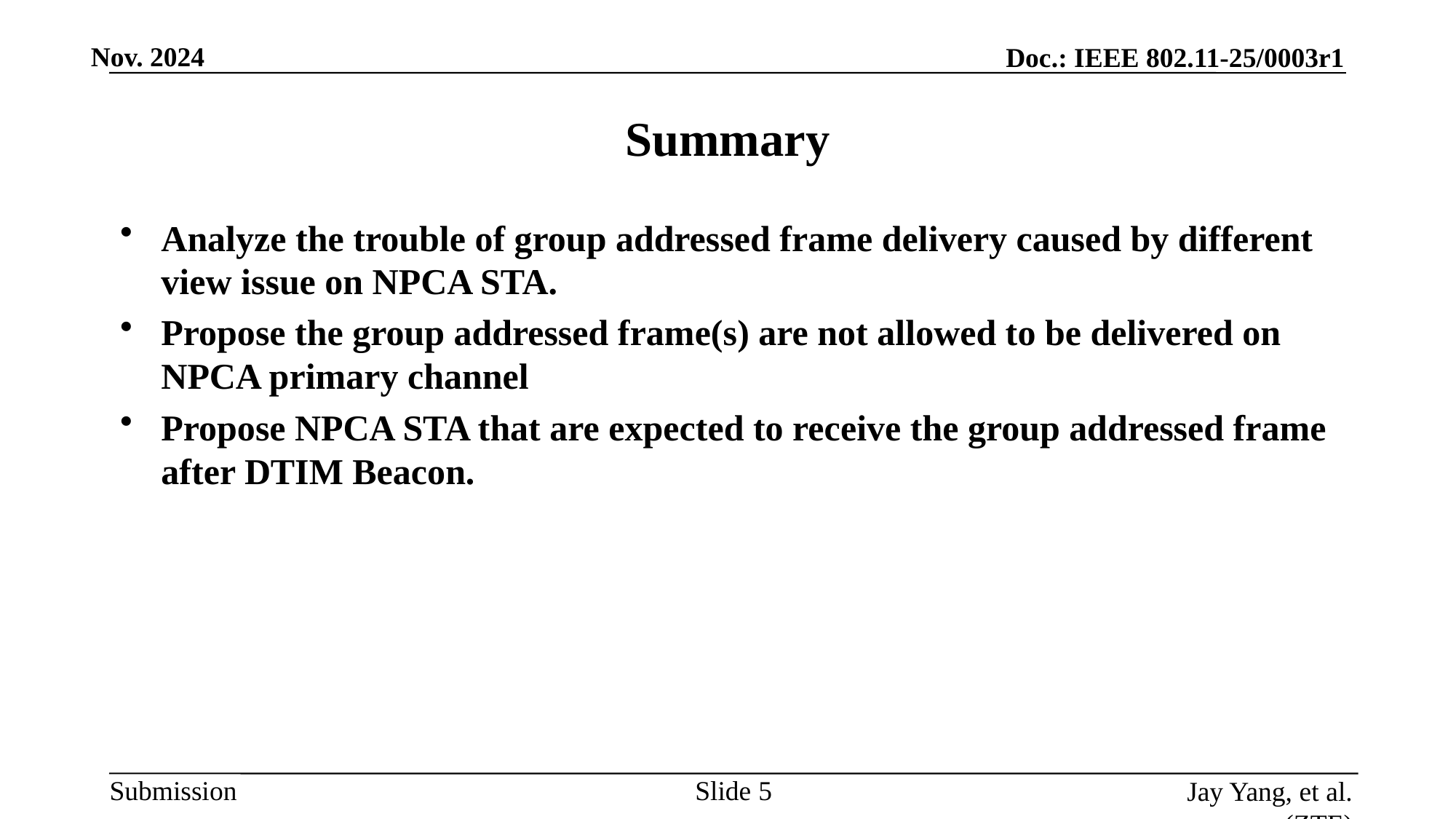

# Summary
Analyze the trouble of group addressed frame delivery caused by different view issue on NPCA STA.
Propose the group addressed frame(s) are not allowed to be delivered on NPCA primary channel
Propose NPCA STA that are expected to receive the group addressed frame after DTIM Beacon.

Slide 5
Jay Yang, et al. (ZTE)